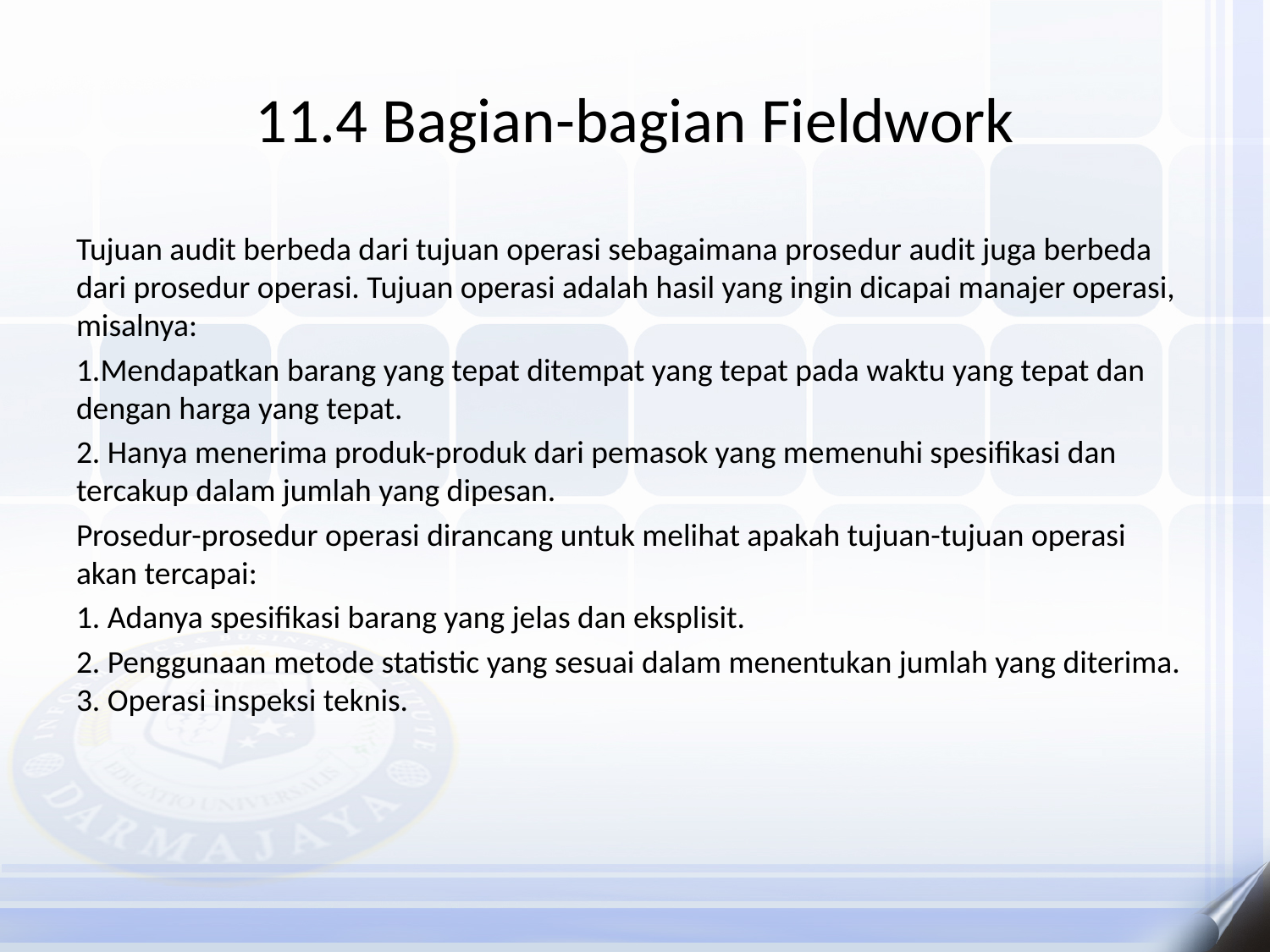

# 11.4 Bagian-bagian Fieldwork
Tujuan audit berbeda dari tujuan operasi sebagaimana prosedur audit juga berbeda dari prosedur operasi. Tujuan operasi adalah hasil yang ingin dicapai manajer operasi, misalnya:
1.Mendapatkan barang yang tepat ditempat yang tepat pada waktu yang tepat dan dengan harga yang tepat.
2. Hanya menerima produk-produk dari pemasok yang memenuhi spesifikasi dan tercakup dalam jumlah yang dipesan.
Prosedur-prosedur operasi dirancang untuk melihat apakah tujuan-tujuan operasi akan tercapai:
1. Adanya spesifikasi barang yang jelas dan eksplisit.
2. Penggunaan metode statistic yang sesuai dalam menentukan jumlah yang diterima. 3. Operasi inspeksi teknis.